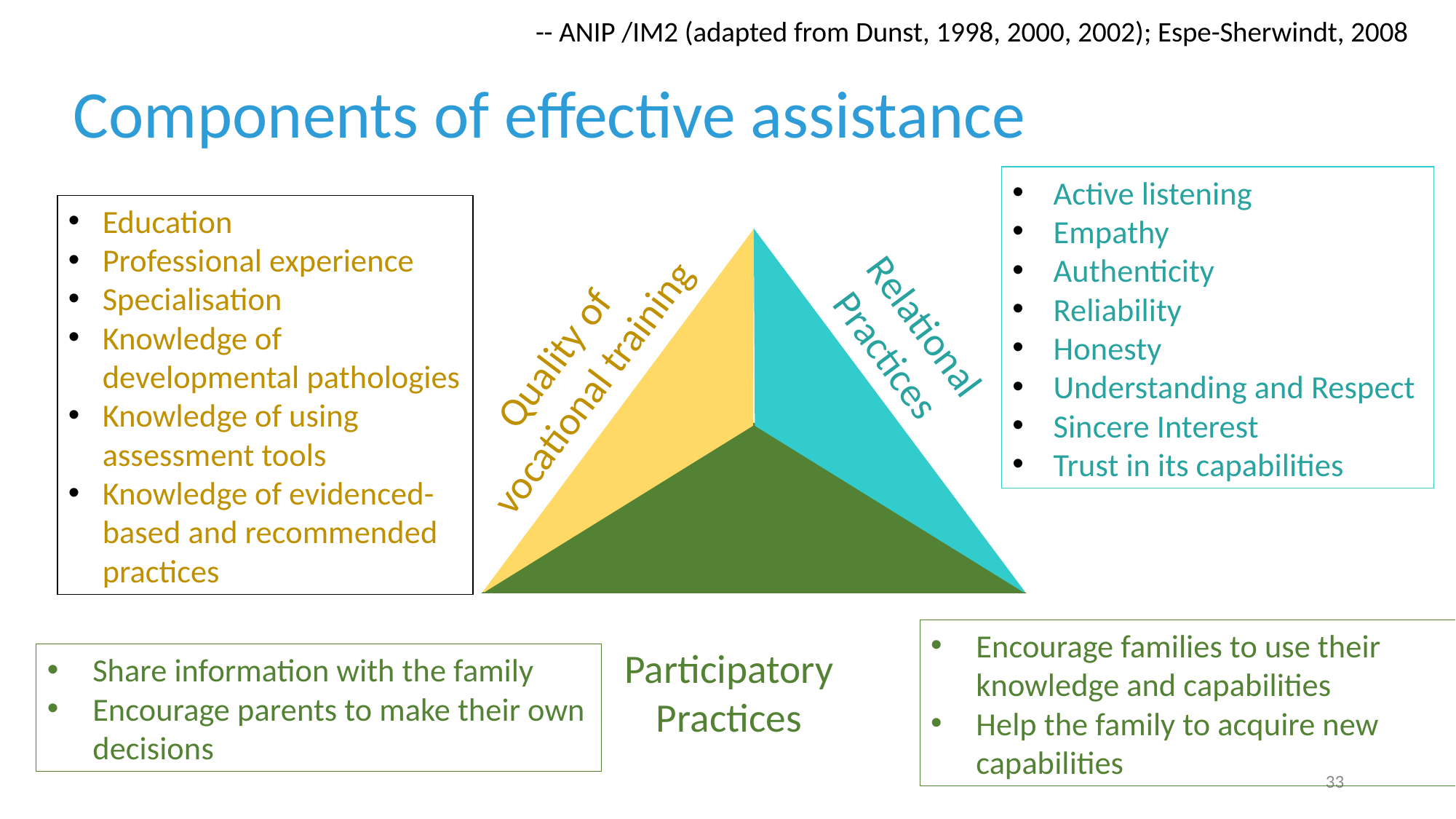

-- ANIP /IM2 (adapted from Dunst, 1998, 2000, 2002); Espe-Sherwindt, 2008
# Components of effective assistance
Active listening
Empathy
Authenticity
Reliability
Honesty
Understanding and Respect
Sincere Interest
Trust in its capabilities
Education
Professional experience
Specialisation
Knowledge of developmental pathologies
Knowledge of using assessment tools
Knowledge of evidenced-based and recommended practices

Relational Practices
Quality of vocational training
Encourage families to use their knowledge and capabilities
Help the family to acquire new capabilities
Participatory Practices
Share information with the family
Encourage parents to make their own decisions
33